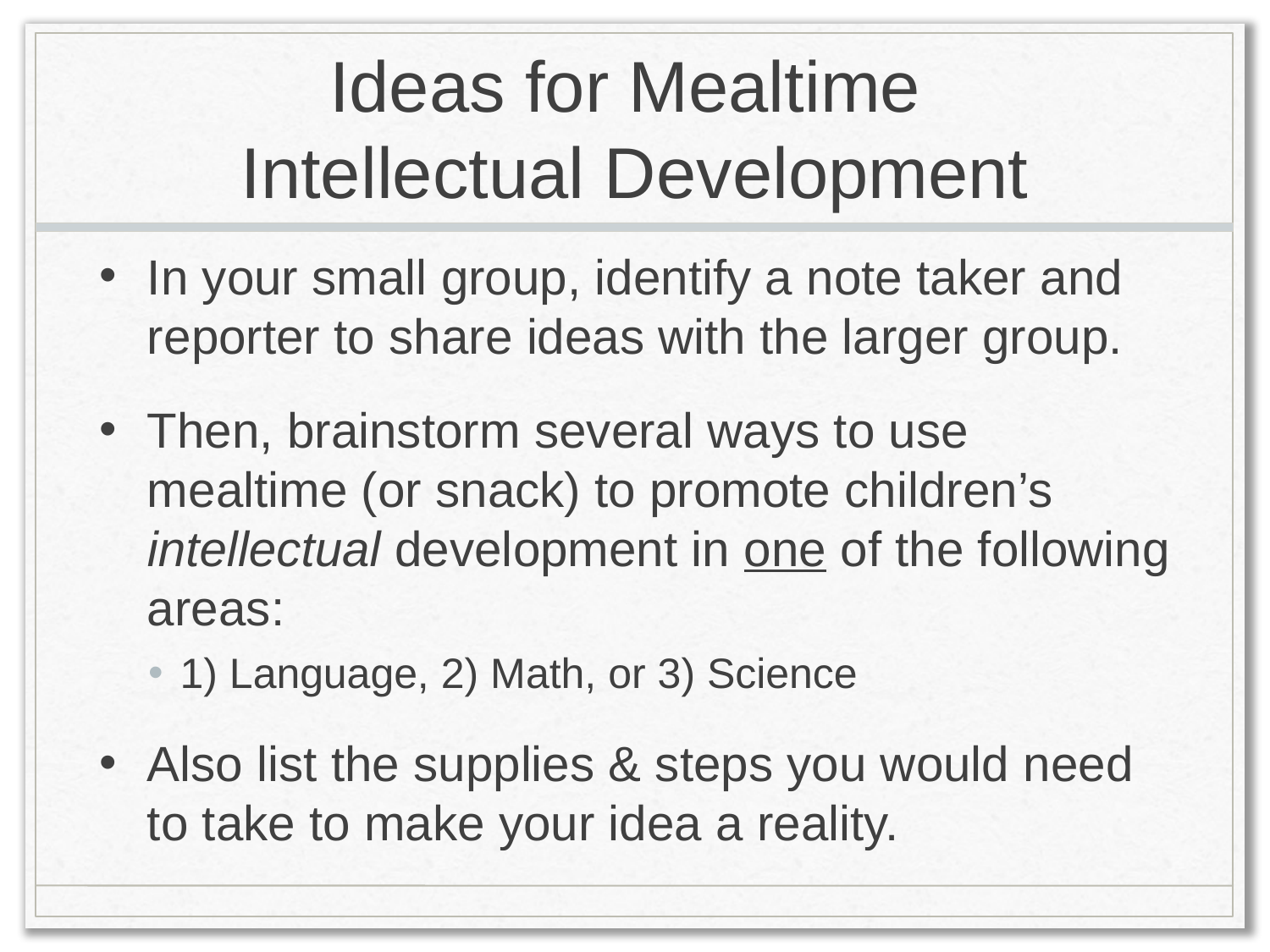

# Ideas for Mealtime Intellectual Development
In your small group, identify a note taker and reporter to share ideas with the larger group.
Then, brainstorm several ways to use mealtime (or snack) to promote children’s intellectual development in one of the following areas:
1) Language, 2) Math, or 3) Science
Also list the supplies & steps you would need to take to make your idea a reality.